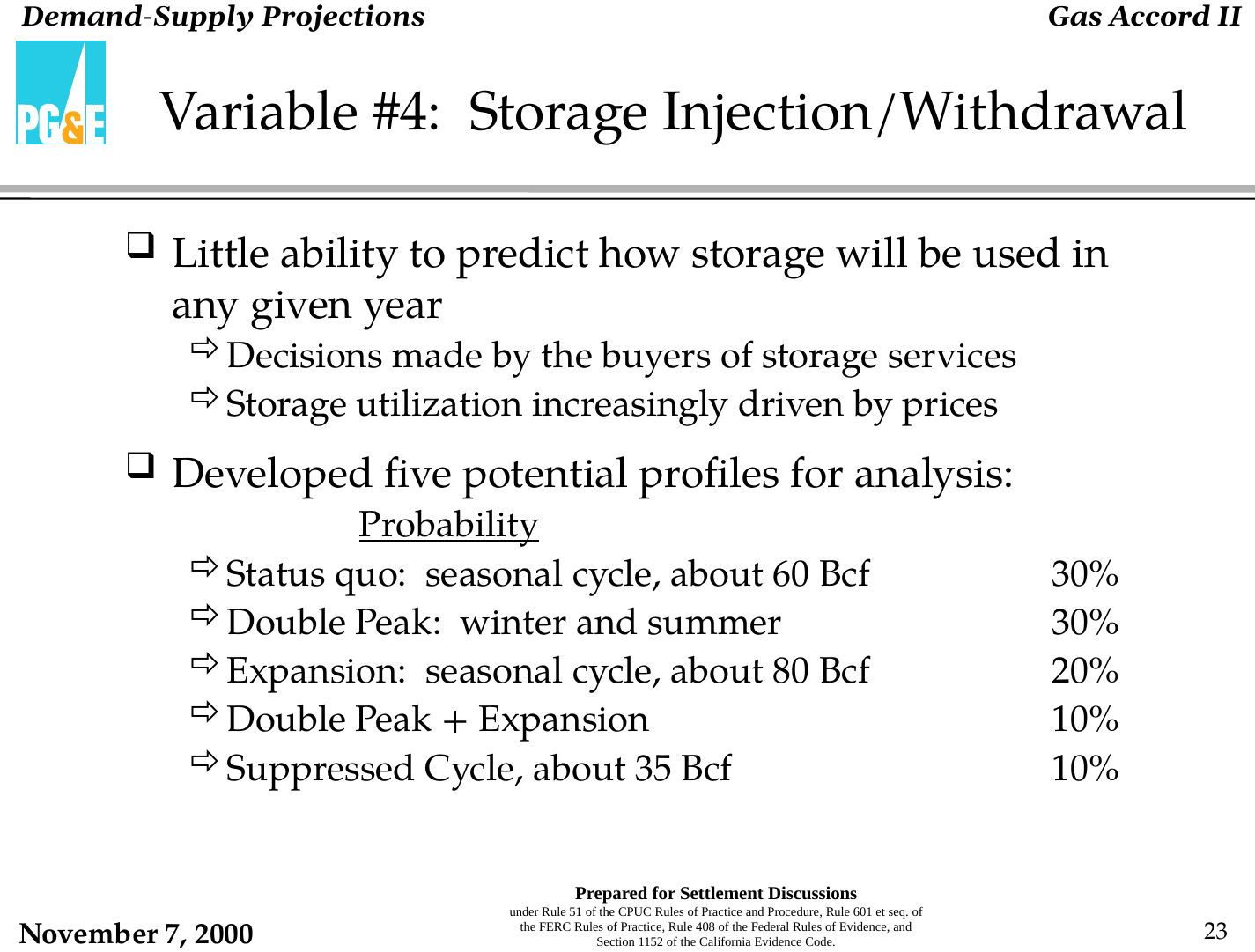

# Variable #4:  Storage Injection/Withdrawal
Little ability to predict how storage will be used in any given year
Decisions made by the buyers of storage services
Storage utilization increasingly driven by prices
Developed five potential profiles for analysis:
		Probability
Status quo:  seasonal cycle, about 60 Bcf	30%
Double Peak:  winter and summer 	30%
Expansion:  seasonal cycle, about 80 Bcf 	20%
Double Peak + Expansion 	10%
Suppressed Cycle, about 35 Bcf 	10%

23